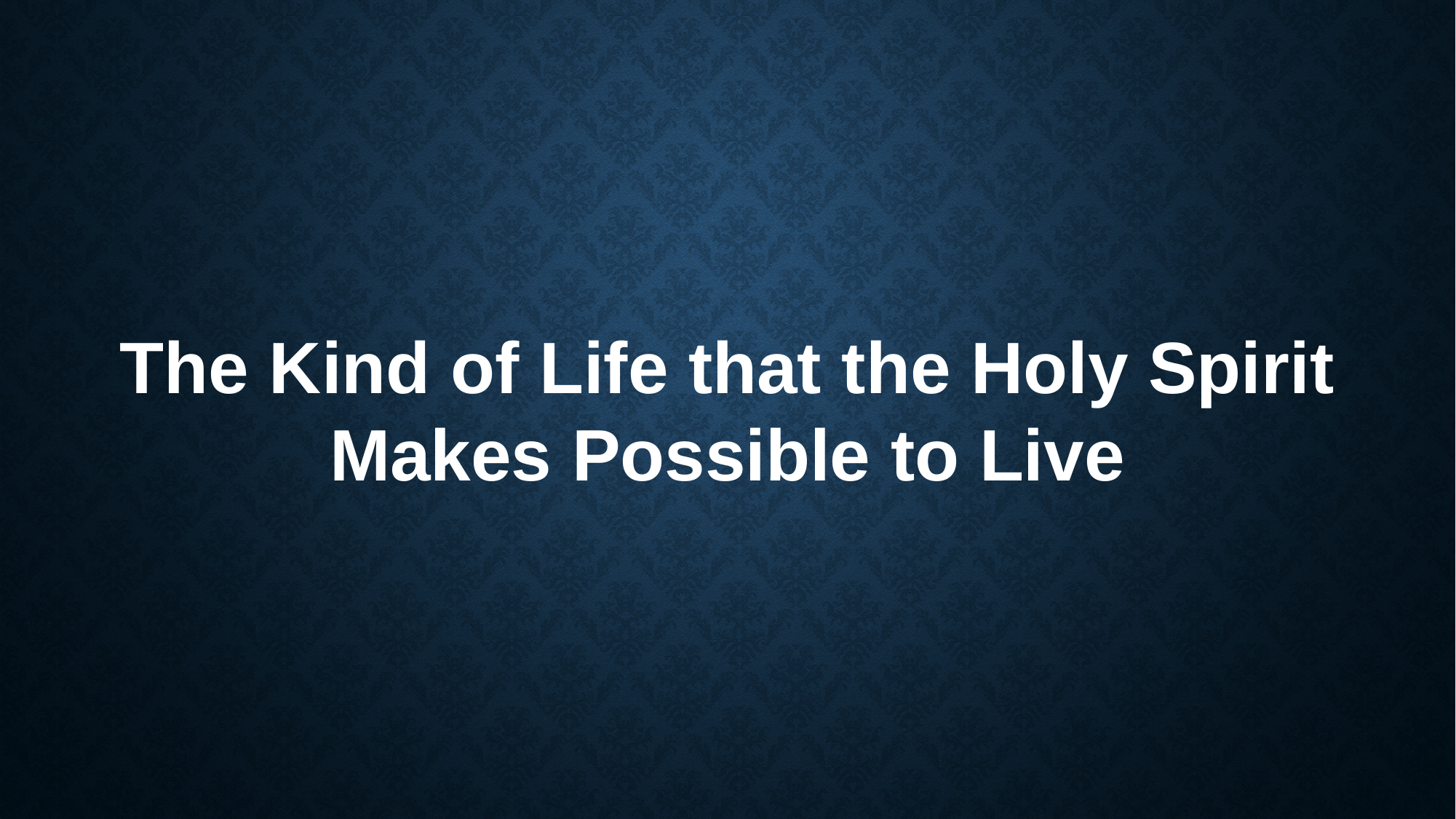

The Kind of Life that the Holy Spirit Makes Possible to Live